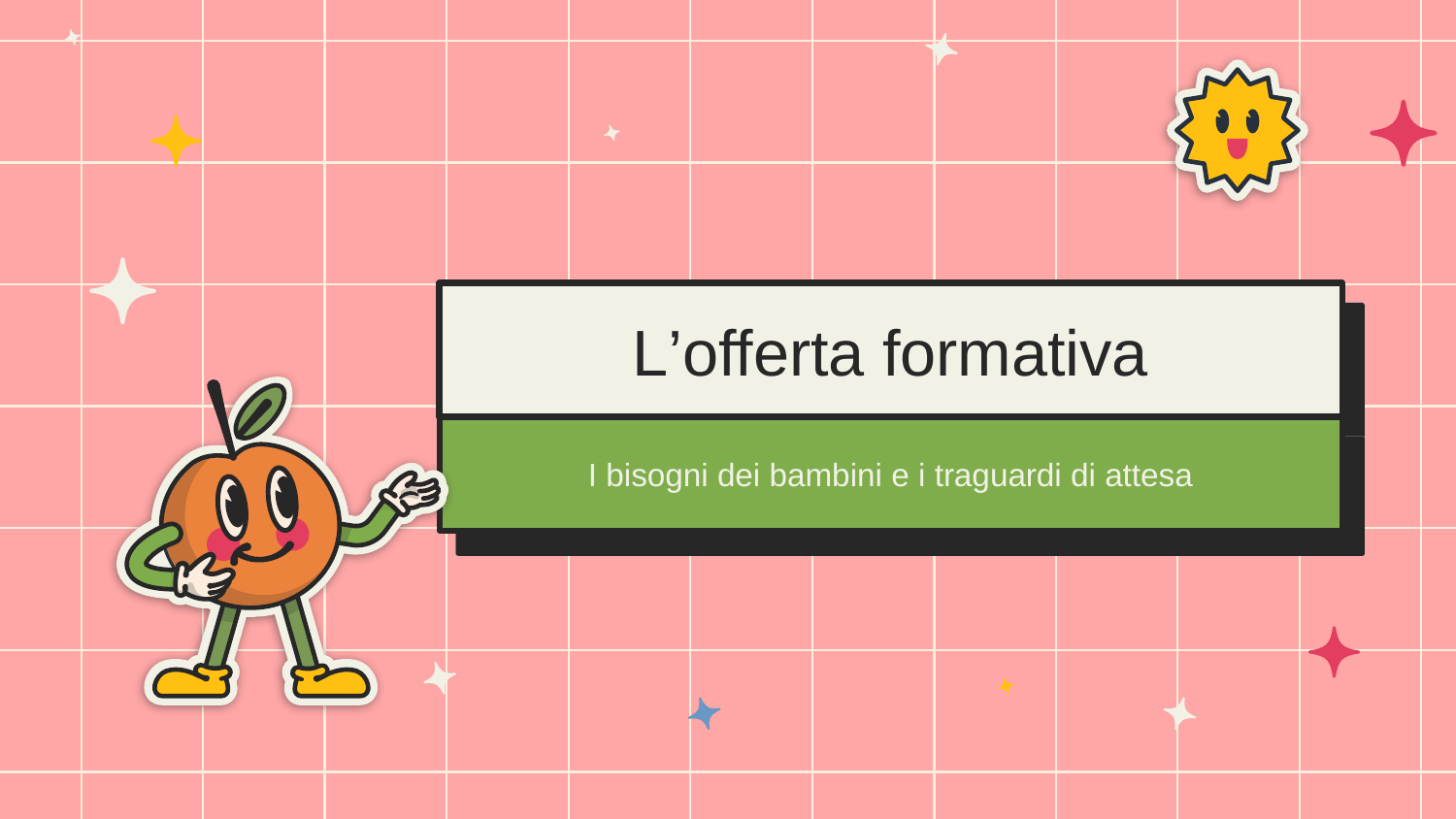

# L’offerta formativa

I bisogni dei bambini e i traguardi di attesa